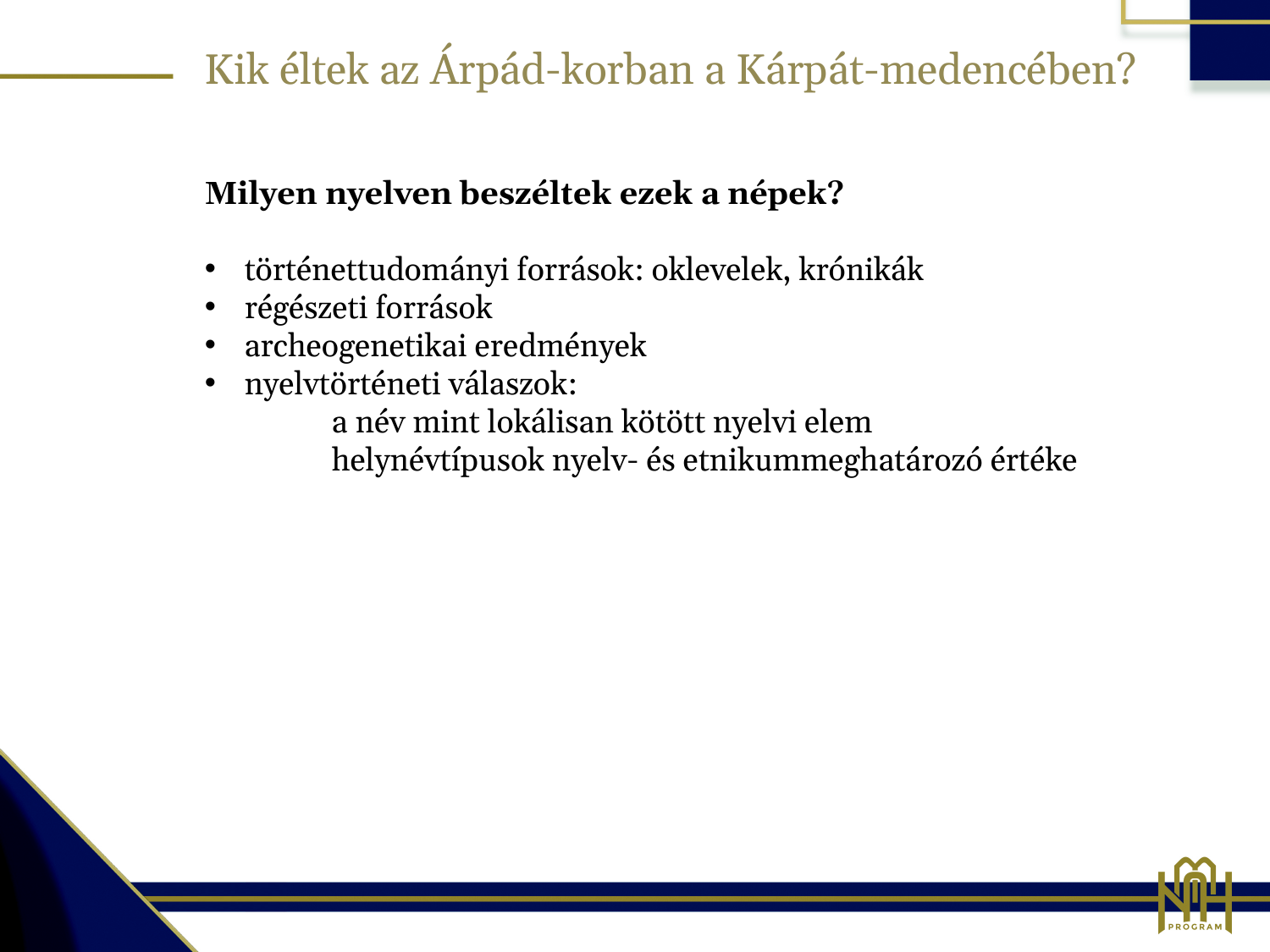

Kik éltek az Árpád-korban a Kárpát-medencében?
Milyen nyelven beszéltek ezek a népek?

történettudományi források: oklevelek, krónikák
régészeti források
archeogenetikai eredmények
nyelvtörténeti válaszok:
	a név mint lokálisan kötött nyelvi elem
	helynévtípusok nyelv- és etnikummeghatározó értéke